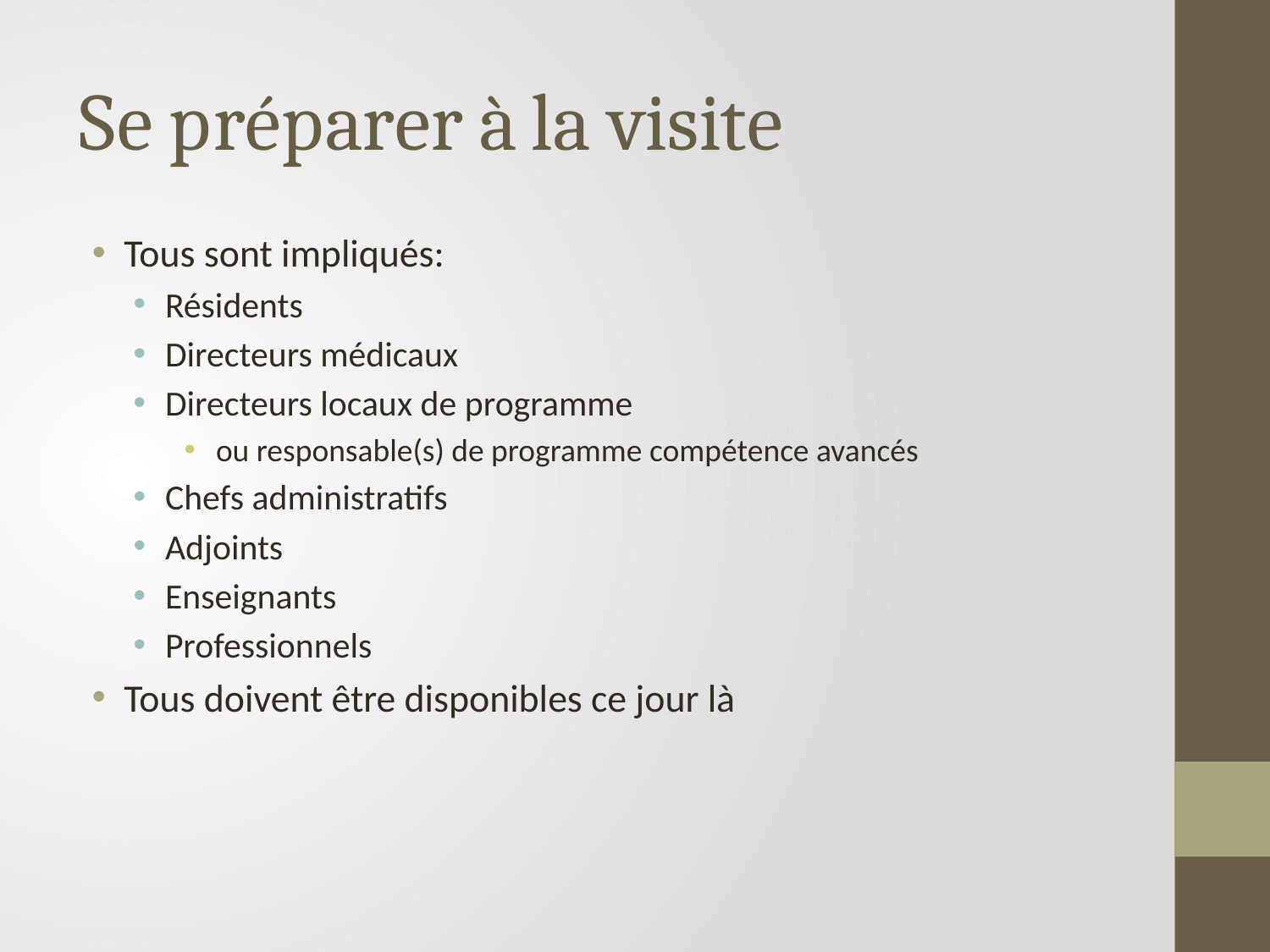

# Se préparer à la visite
Tous sont impliqués:
Résidents
Directeurs médicaux
Directeurs locaux de programme
ou responsable(s) de programme compétence avancés
Chefs administratifs
Adjoints
Enseignants
Professionnels
Tous doivent être disponibles ce jour là